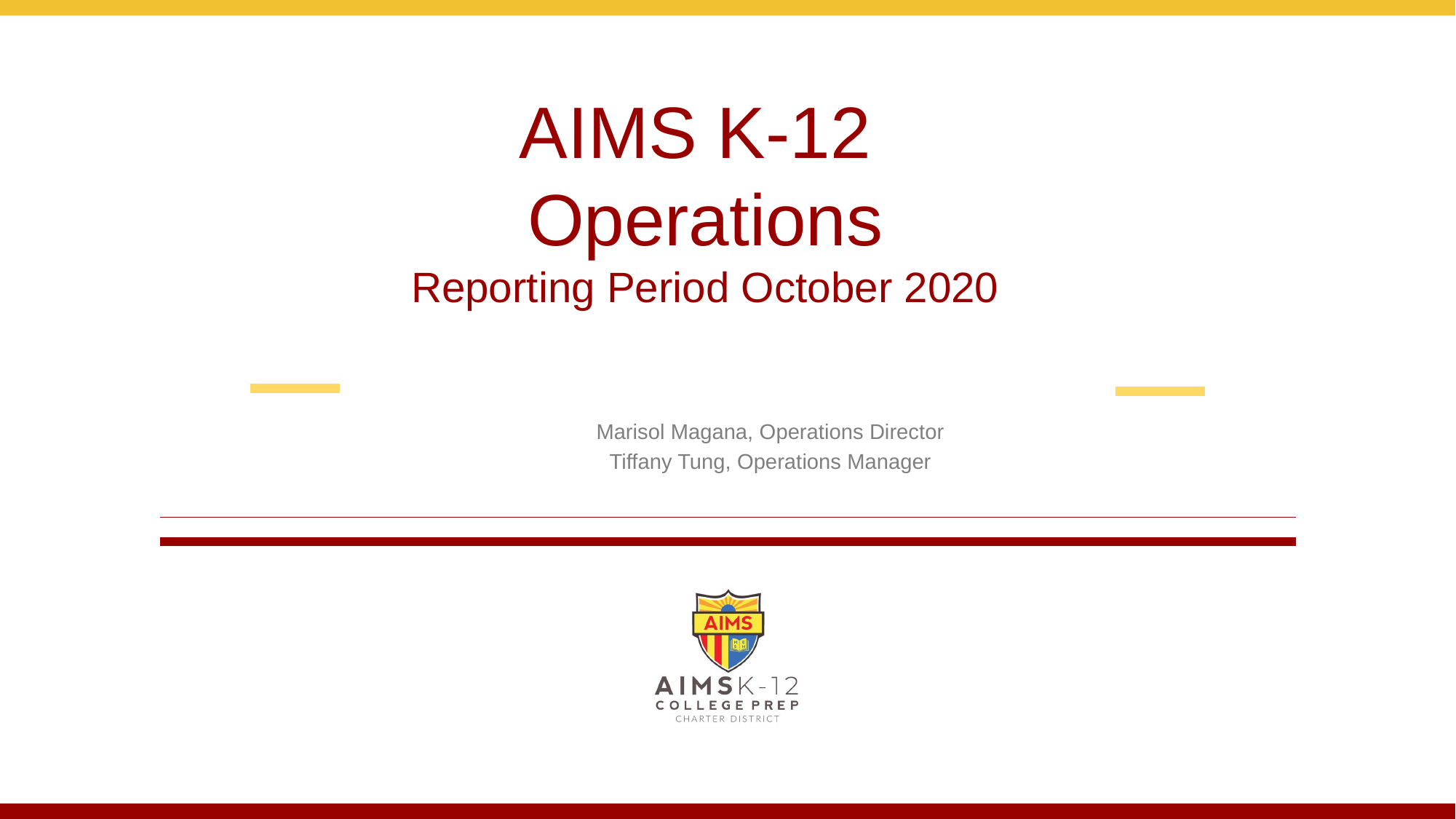

# AIMS K-12 Operations Reporting Period October 2020
Marisol Magana, Operations Director
Tiffany Tung, Operations Manager